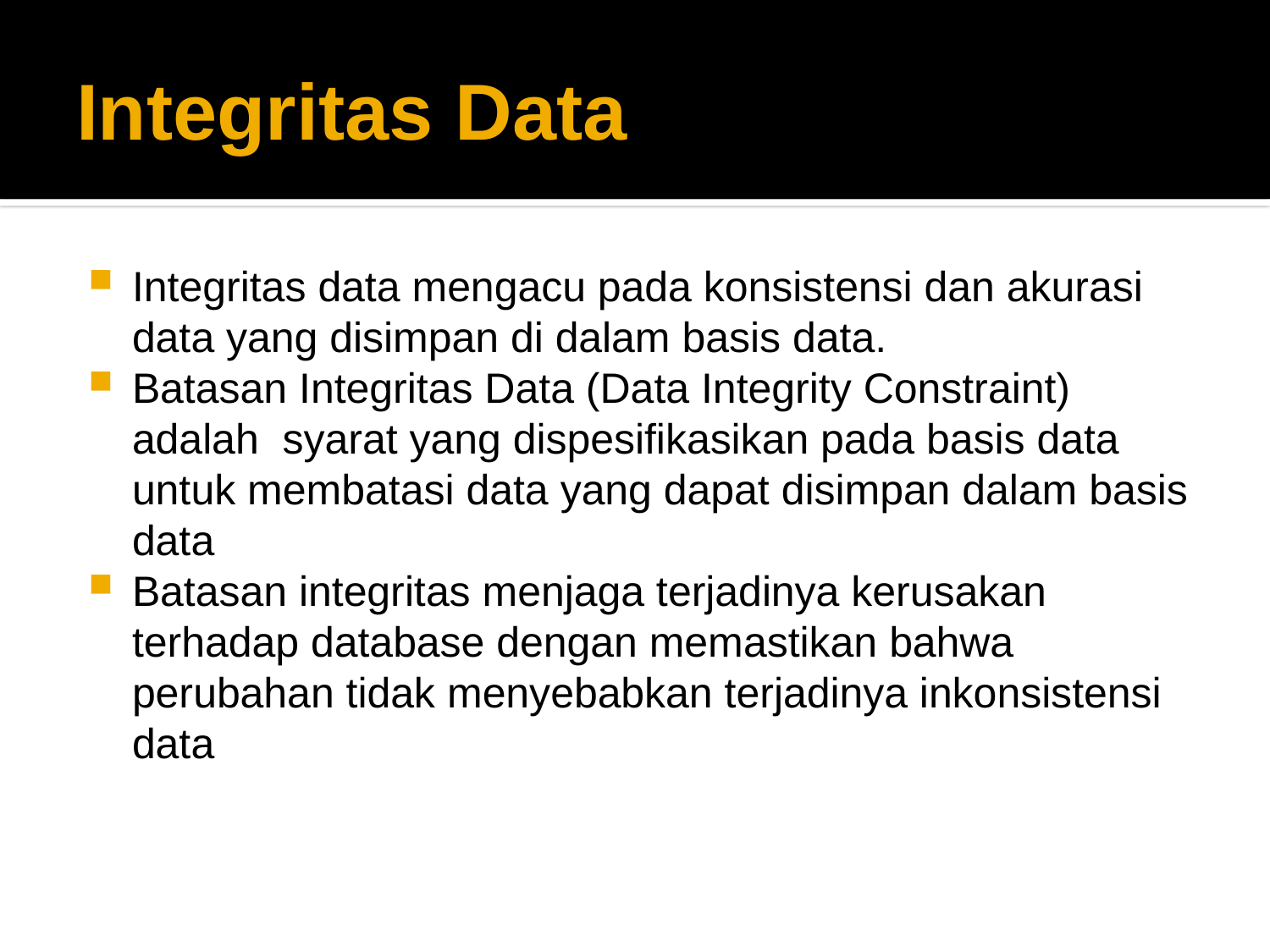

# Integritas Data
Integritas data mengacu pada konsistensi dan akurasi data yang disimpan di dalam basis data.
Batasan Integritas Data (Data Integrity Constraint) adalah  syarat yang dispesifikasikan pada basis data untuk membatasi data yang dapat disimpan dalam basis data
Batasan integritas menjaga terjadinya kerusakan terhadap database dengan memastikan bahwa perubahan tidak menyebabkan terjadinya inkonsistensi data